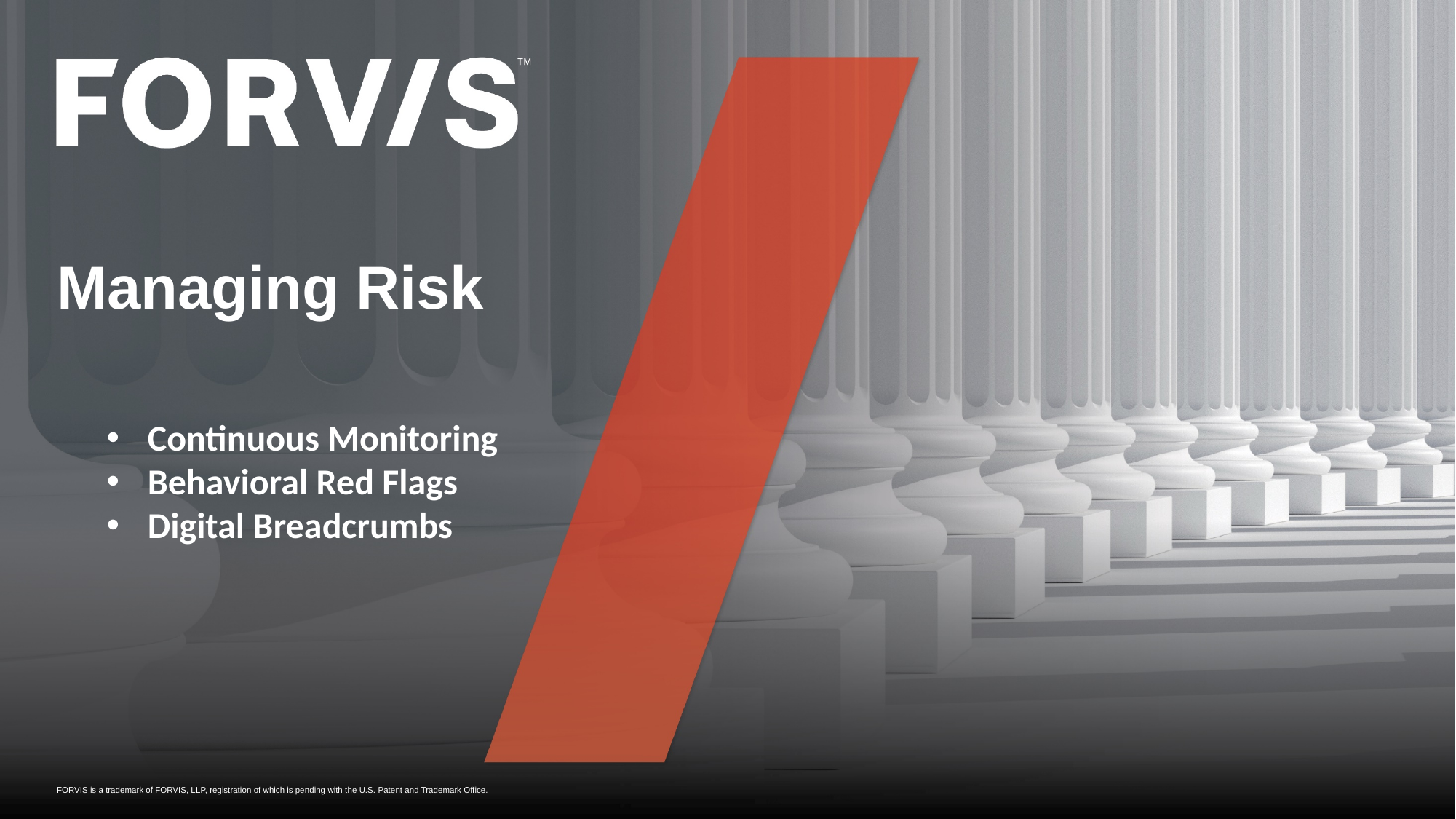

# Managing Risk
Continuous Monitoring
Behavioral Red Flags
Digital Breadcrumbs